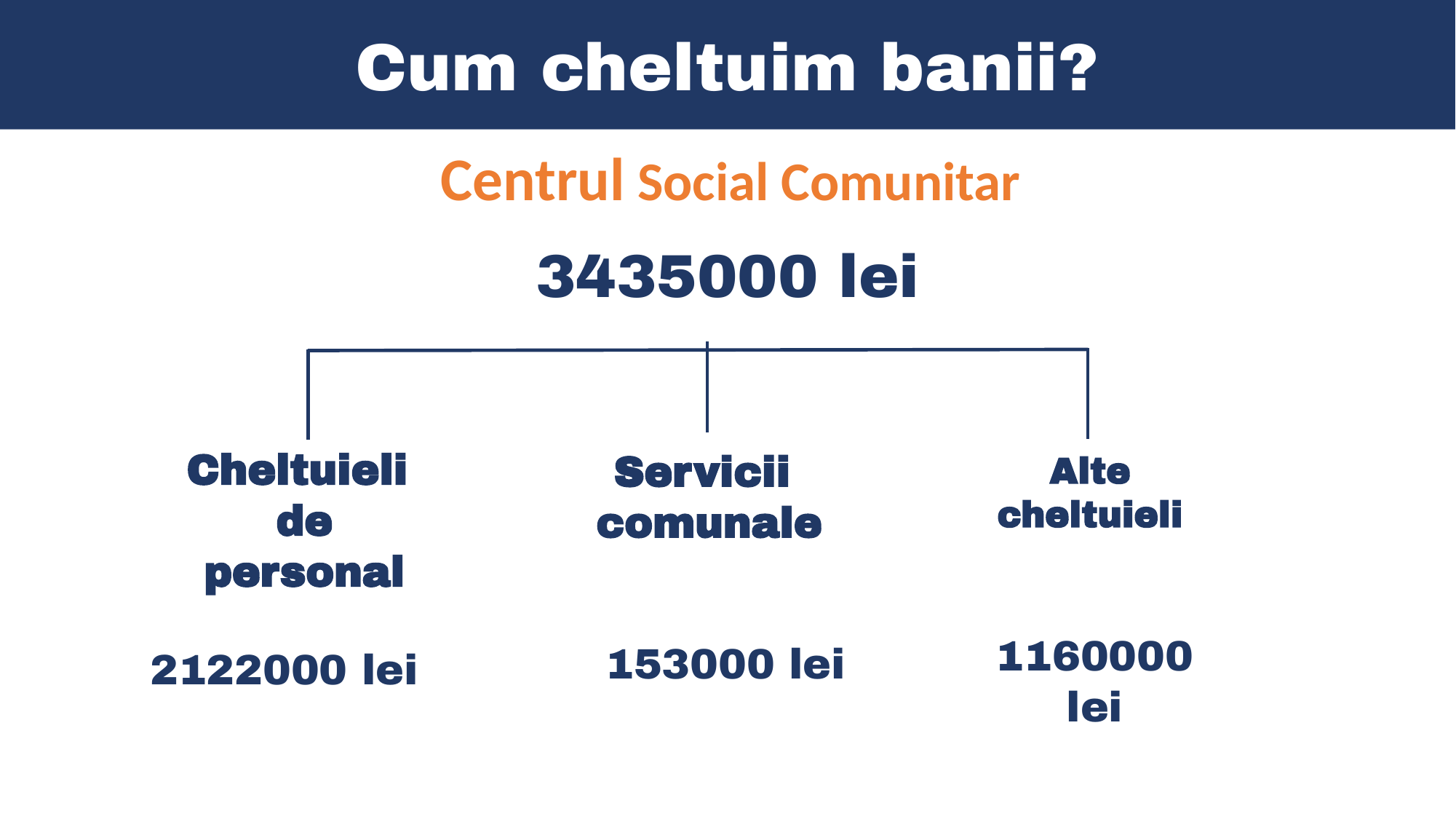

# Cum cheltuim banii?
Centrul Social Comunitar

82570 lei/
an copil
3435000 lei
Cheltuieli
de
personal
Servicii
comunale
Alte cheltuieli
1160000 lei
153000 lei
2122000 lei